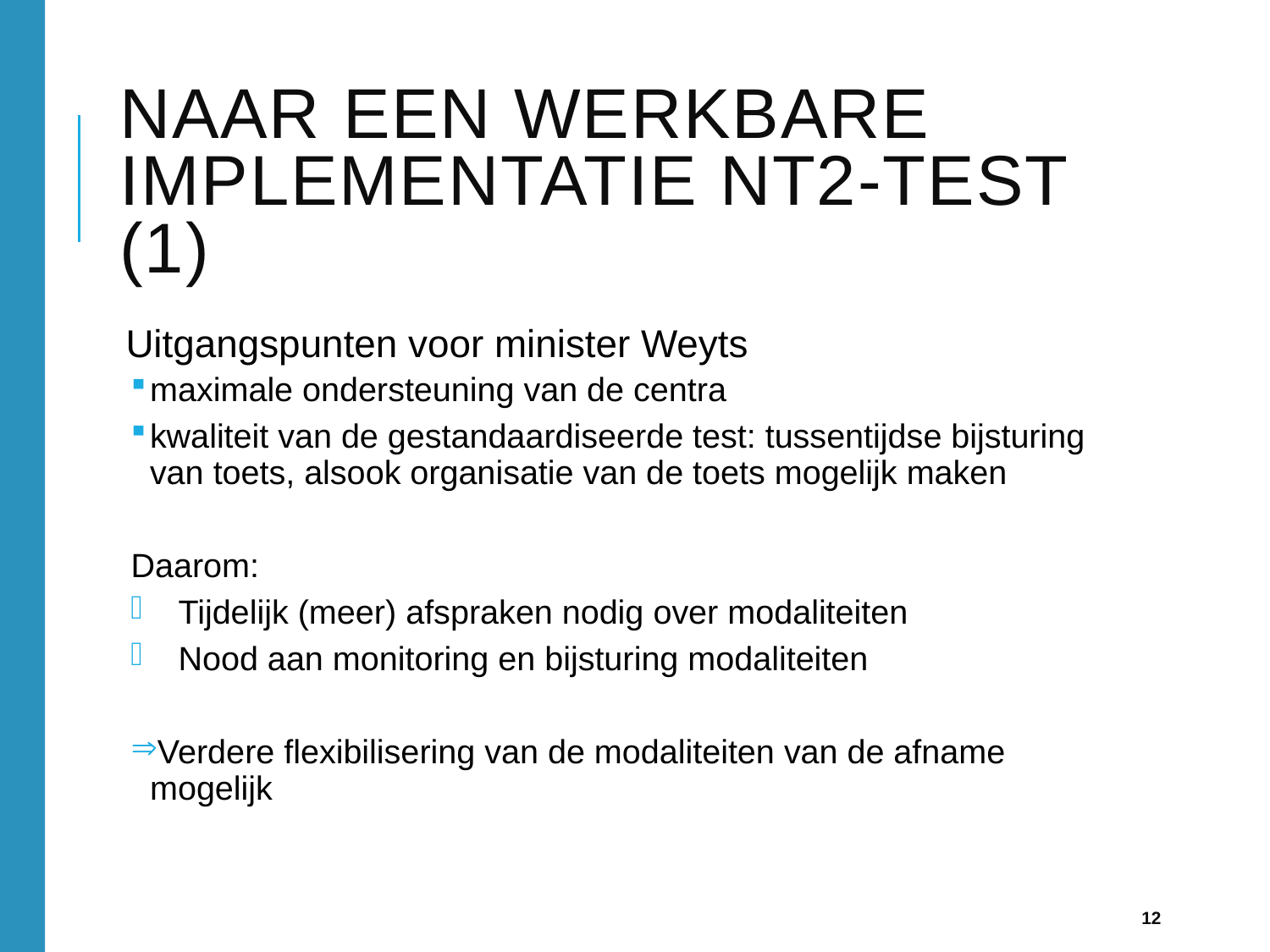

# Naar een werkbare implementatie NT2-test (1)
Uitgangspunten voor minister Weyts
maximale ondersteuning van de centra
kwaliteit van de gestandaardiseerde test: tussentijdse bijsturing van toets, alsook organisatie van de toets mogelijk maken

Daarom:
Tijdelijk (meer) afspraken nodig over modaliteiten
Nood aan monitoring en bijsturing modaliteiten

Verdere flexibilisering van de modaliteiten van de afname mogelijk

12